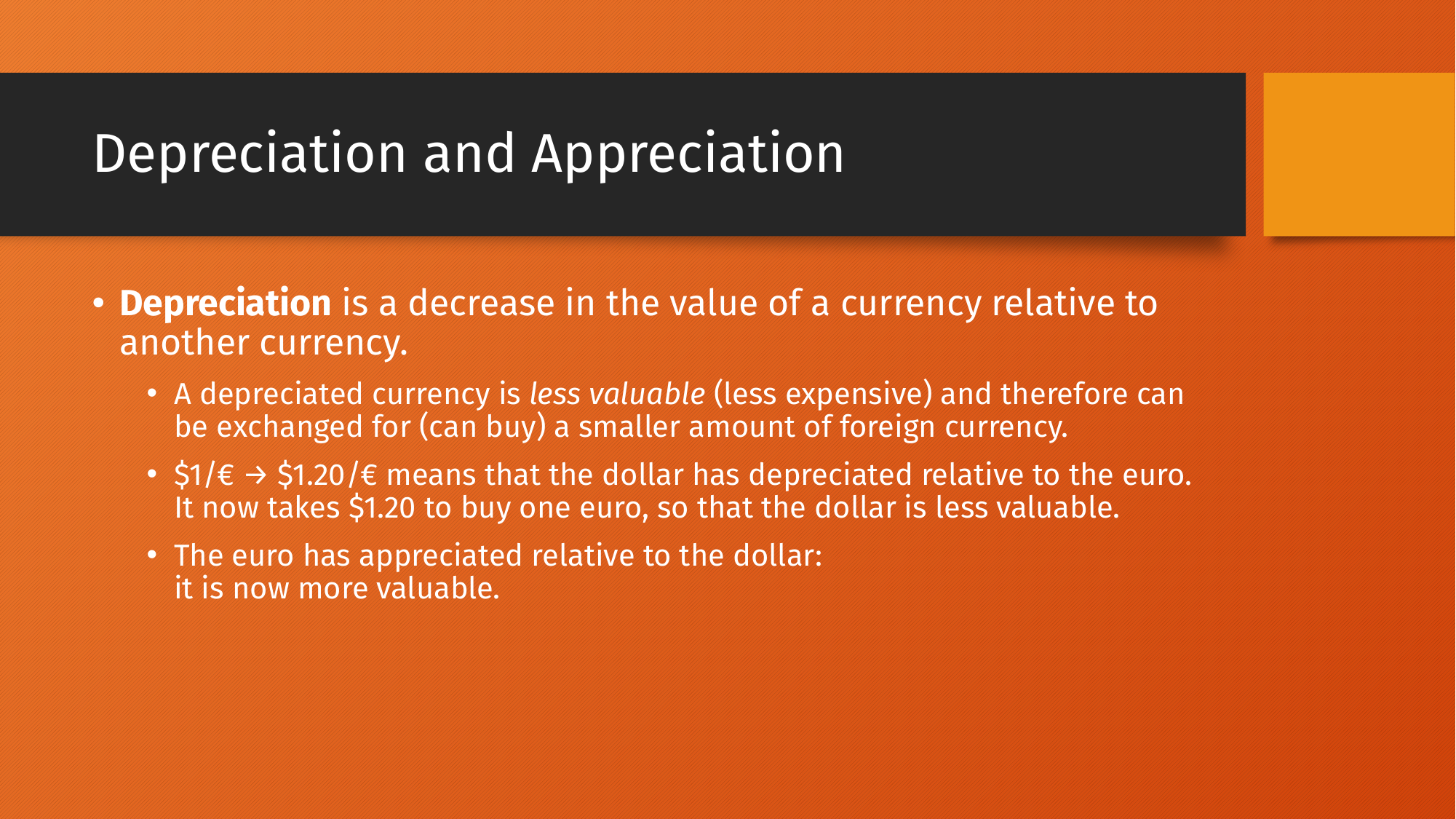

# Depreciation and Appreciation
Depreciation is a decrease in the value of a currency relative to another currency.
A depreciated currency is less valuable (less expensive) and therefore can be exchanged for (can buy) a smaller amount of foreign currency.
$1/€ → $1.20/€ means that the dollar has depreciated relative to the euro. It now takes $1.20 to buy one euro, so that the dollar is less valuable.
The euro has appreciated relative to the dollar:
it is now more valuable.